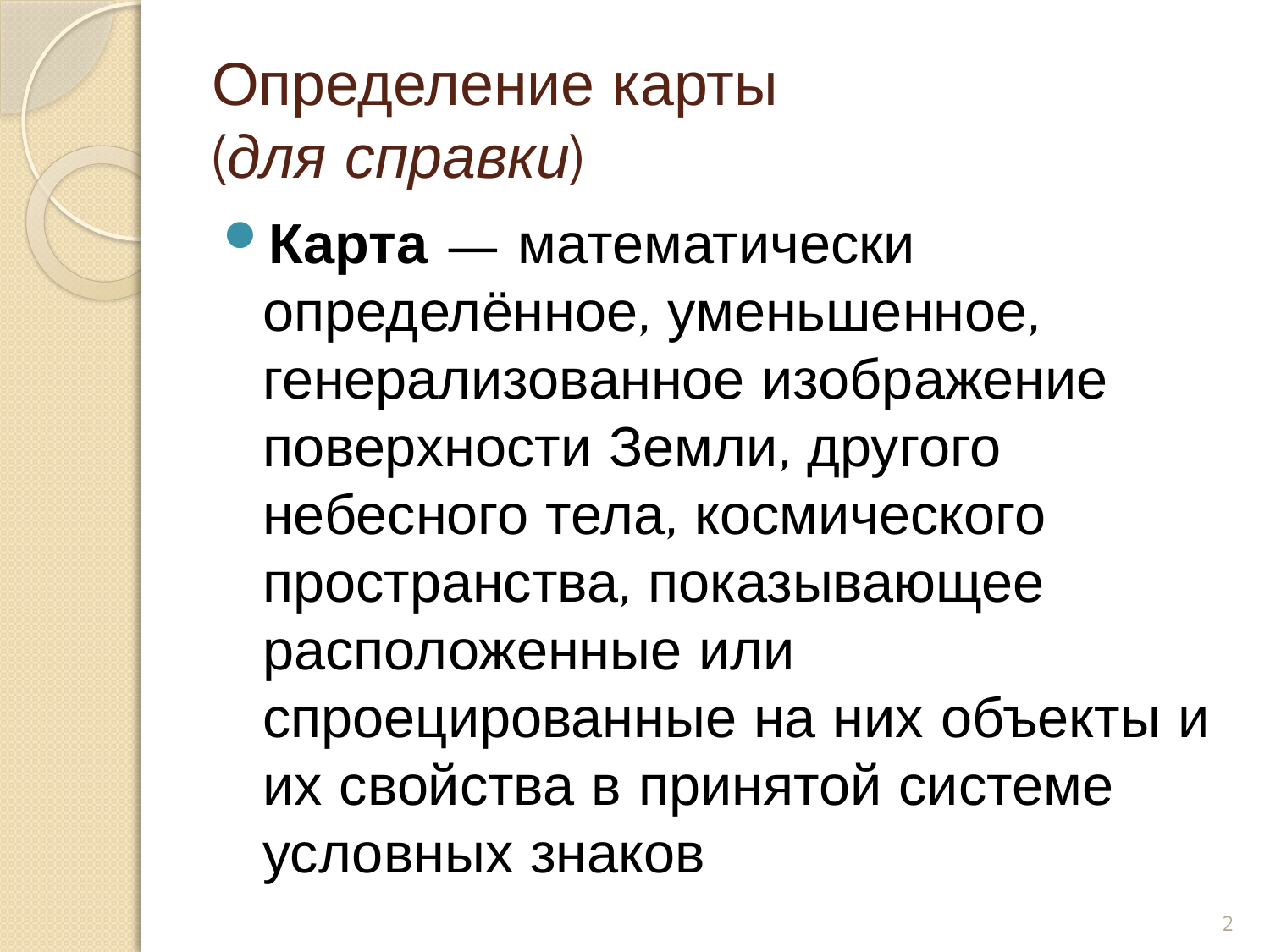

# Определение карты (для справки)
Карта — математически определённое, уменьшенное, генерализованное изображение поверхности Земли, другого небесного тела, космического пространства, показывающее расположенные или спроецированные на них объекты и их свойства в принятой системе условных знаков
2